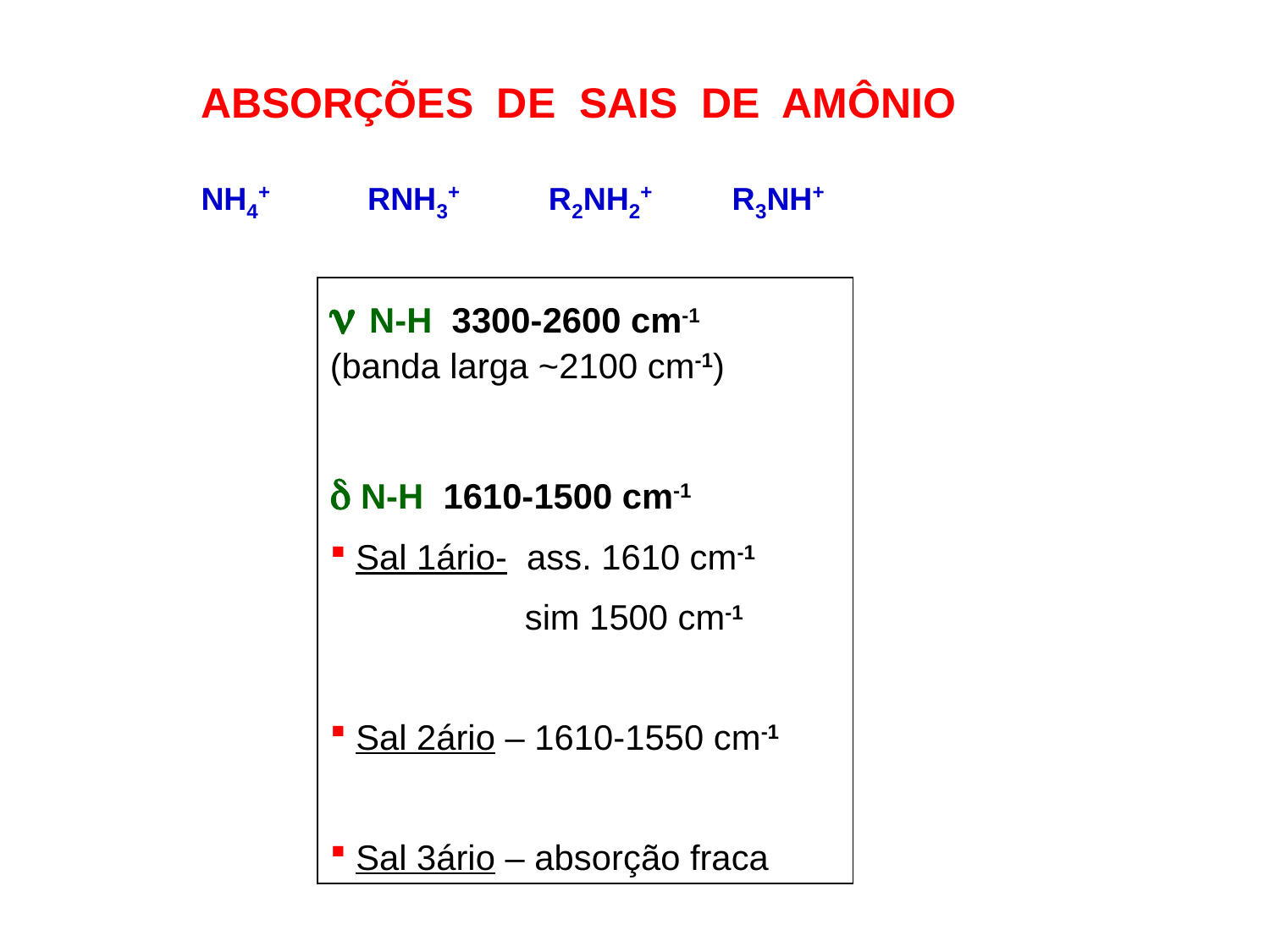

ABSORÇÕES  DE  SAIS  DE  AMÔNIO
NH4+           RNH3+          R2NH2+         R3NH+
ν N-H  3300-2600 cm-1               (banda larga ~2100 cm-1)

δ N-H  1610-1500 cm-1
 Sal 1ário-  ass. 1610 cm-1
                    sim 1500 cm-1

 Sal 2ário – 1610-1550 cm-1

 Sal 3ário – absorção fraca